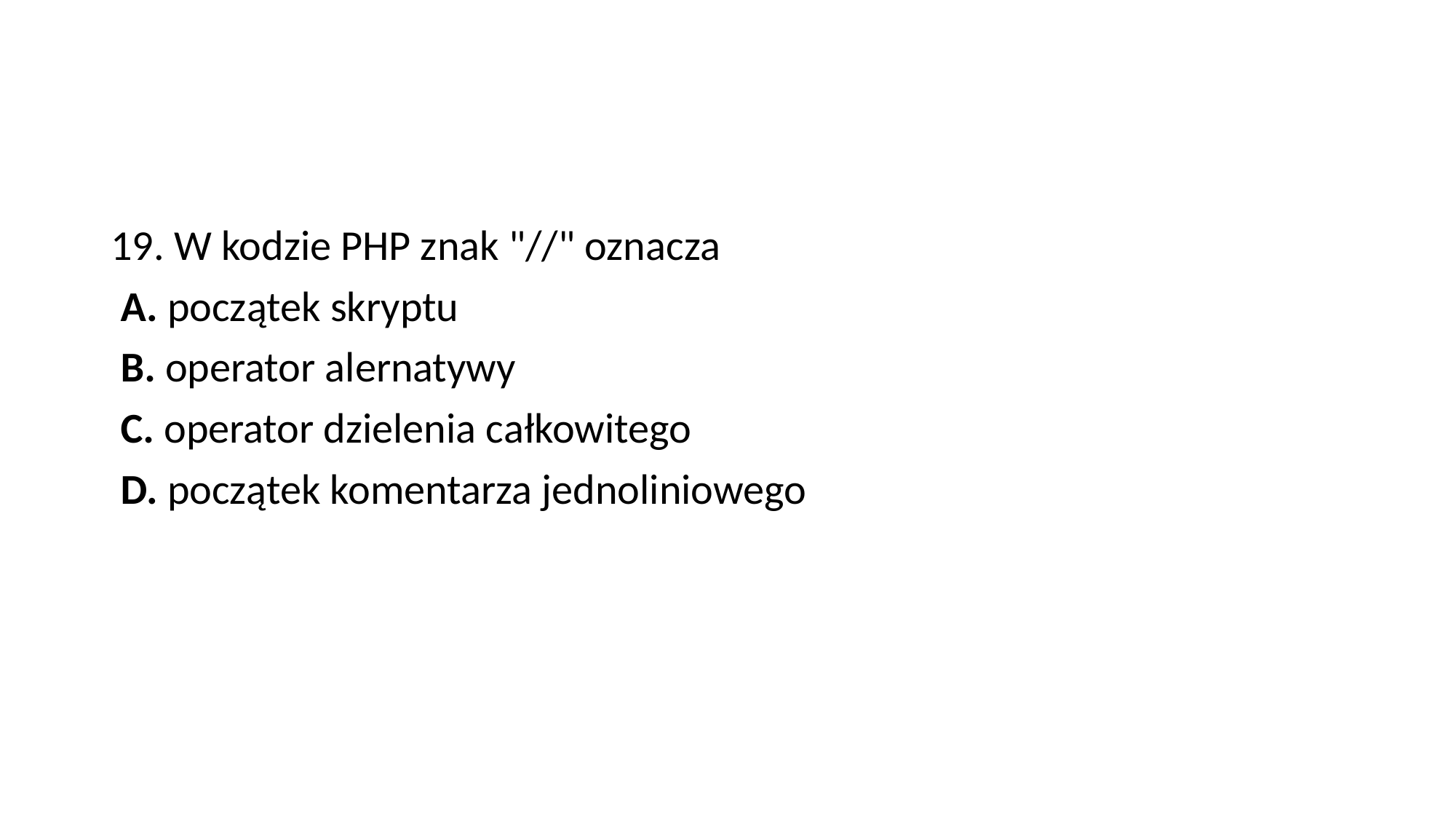

#
19. W kodzie PHP znak "//" oznacza
 A. początek skryptu
 B. operator alernatywy
 C. operator dzielenia całkowitego
 D. początek komentarza jednoliniowego